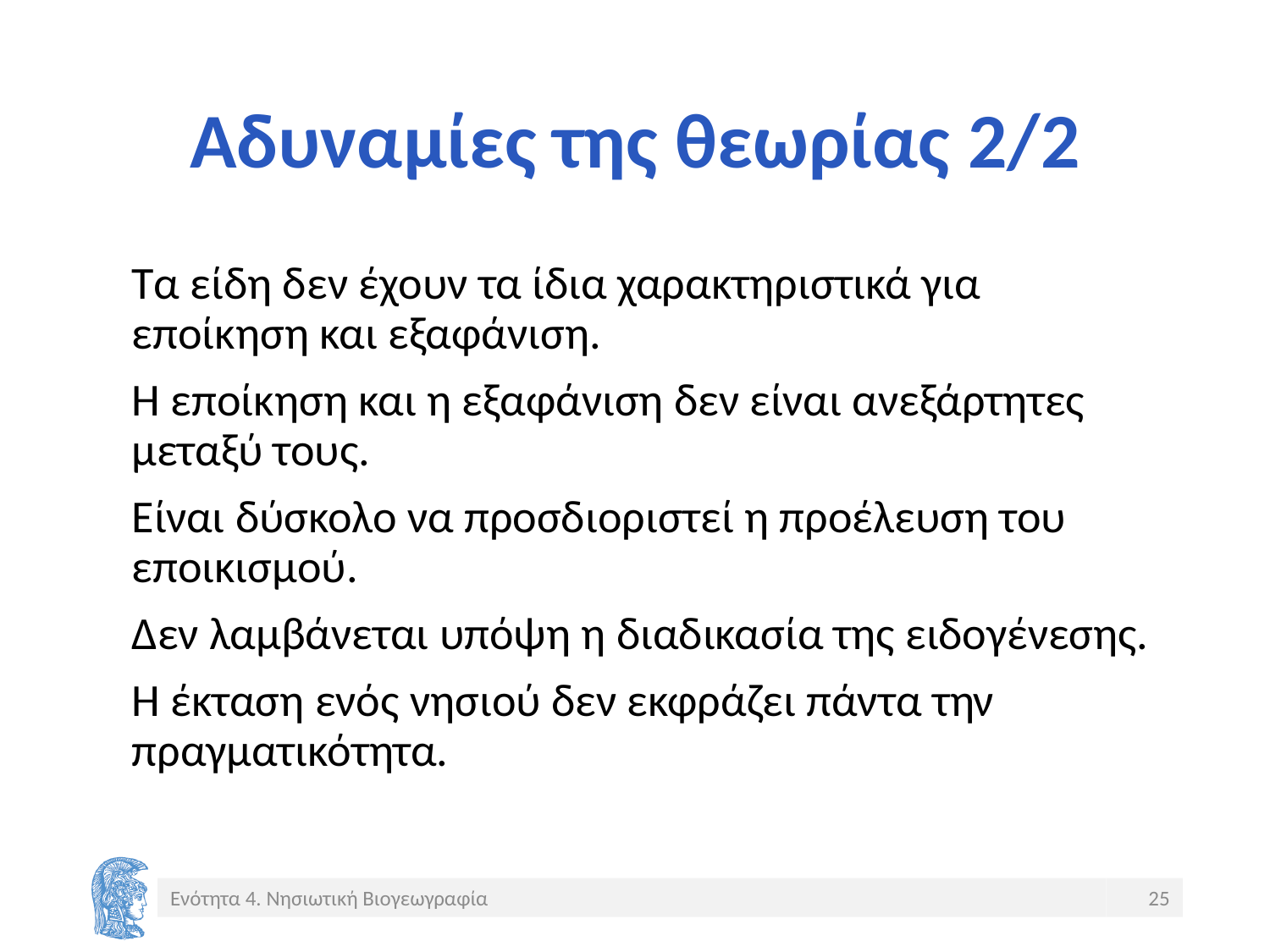

# Αδυναμίες της θεωρίας 2/2
Τα είδη δεν έχουν τα ίδια χαρακτηριστικά για εποίκηση και εξαφάνιση.
Η εποίκηση και η εξαφάνιση δεν είναι ανεξάρτητες μεταξύ τους.
Είναι δύσκολο να προσδιοριστεί η προέλευση του εποικισμού.
Δεν λαμβάνεται υπόψη η διαδικασία της ειδογένεσης.
Η έκταση ενός νησιού δεν εκφράζει πάντα την πραγματικότητα.

Ενότητα 4. Νησιωτική Βιογεωγραφία
25